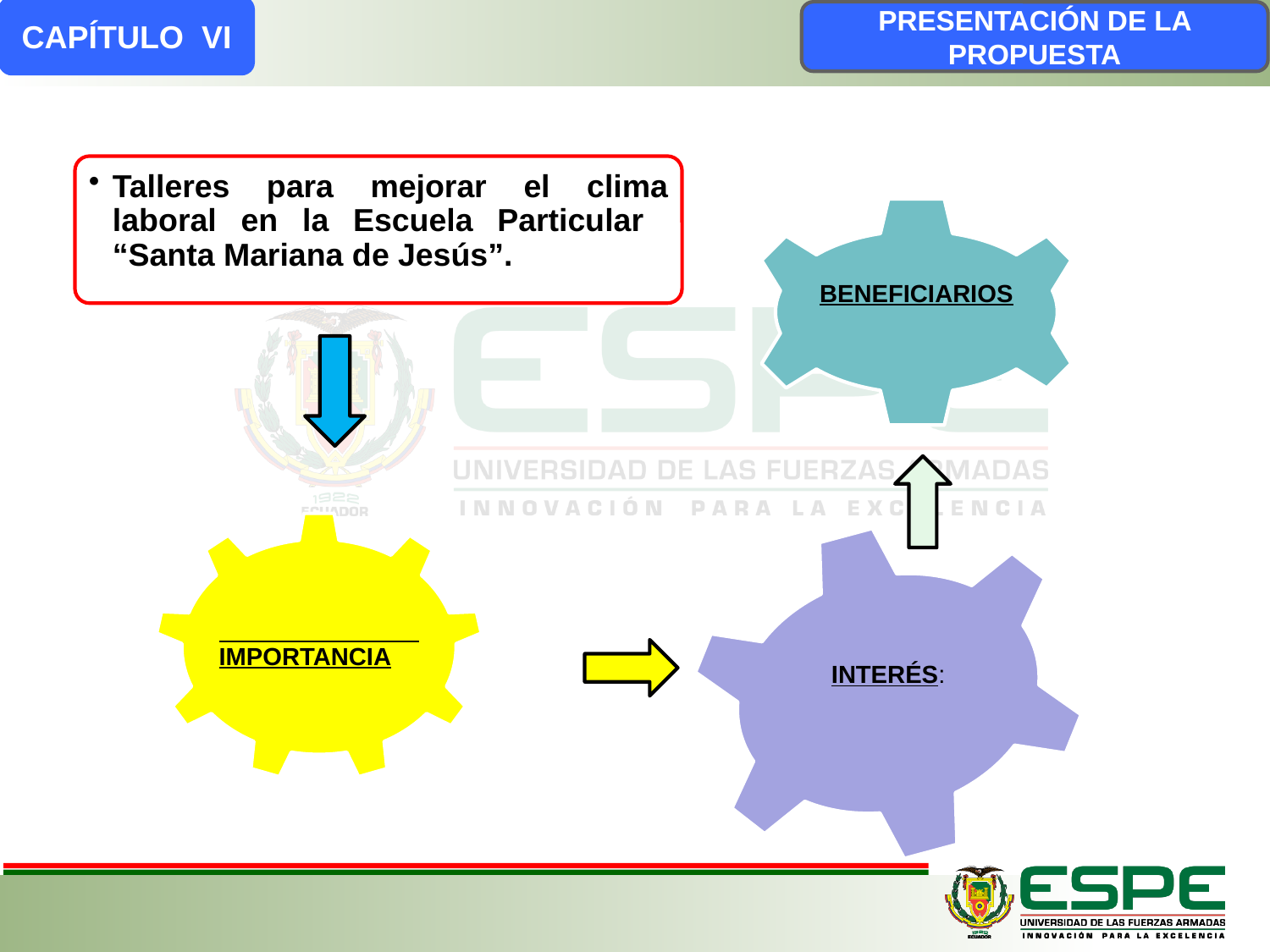

CAPÍTULO  VI
PRESENTACIÓN DE LA PROPUESTA

Talleres para mejorar el clima laboral en la Escuela Particular  “Santa Mariana de Jesús”.

BENEFICIARIOS

           IMPORTANCIA

INTERÉS: